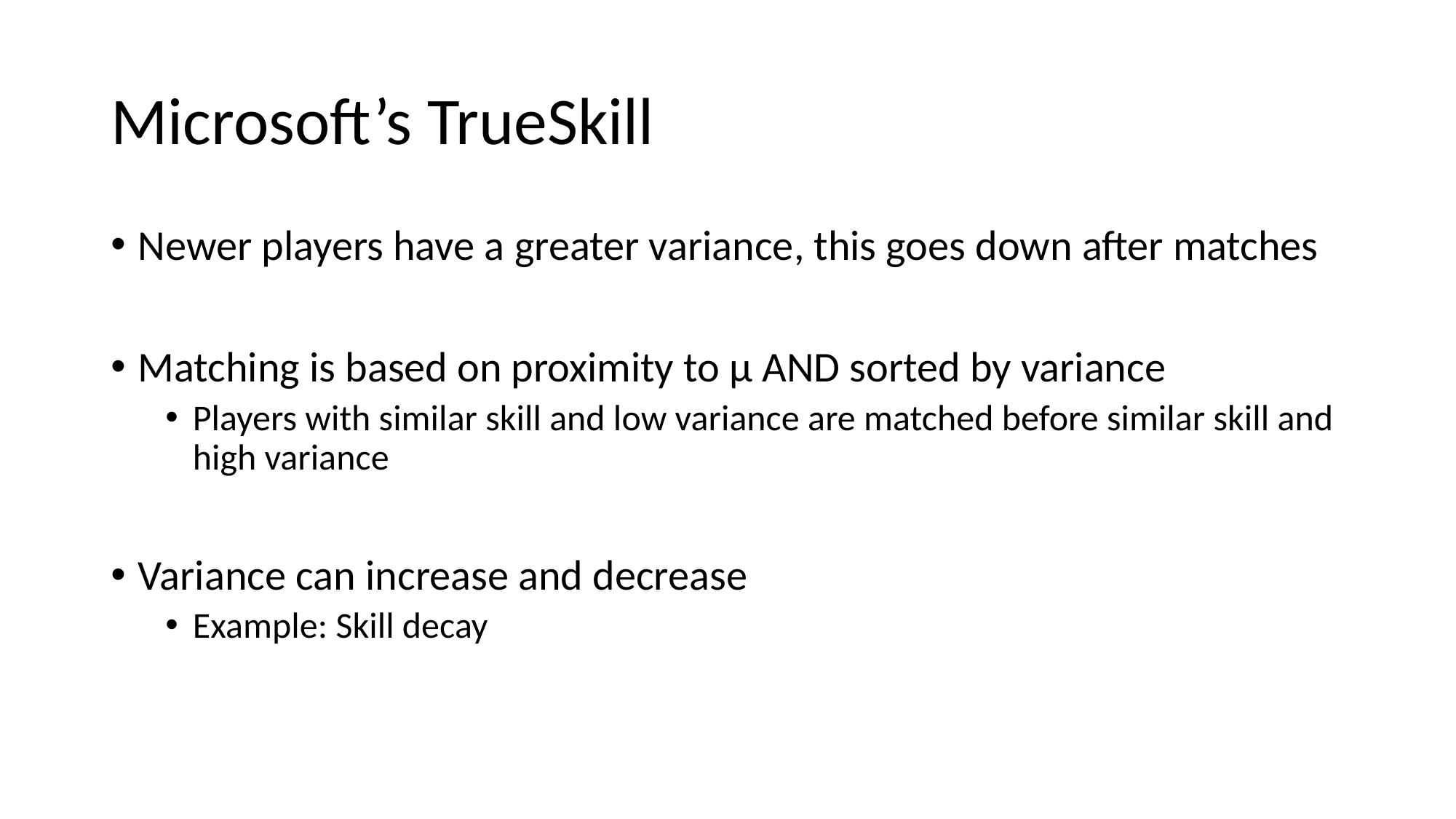

# Microsoft’s TrueSkill
Newer players have a greater variance, this goes down after matches

Matching is based on proximity to µ AND sorted by variance
Players with similar skill and low variance are matched before similar skill and high variance

Variance can increase and decrease
Example: Skill decay